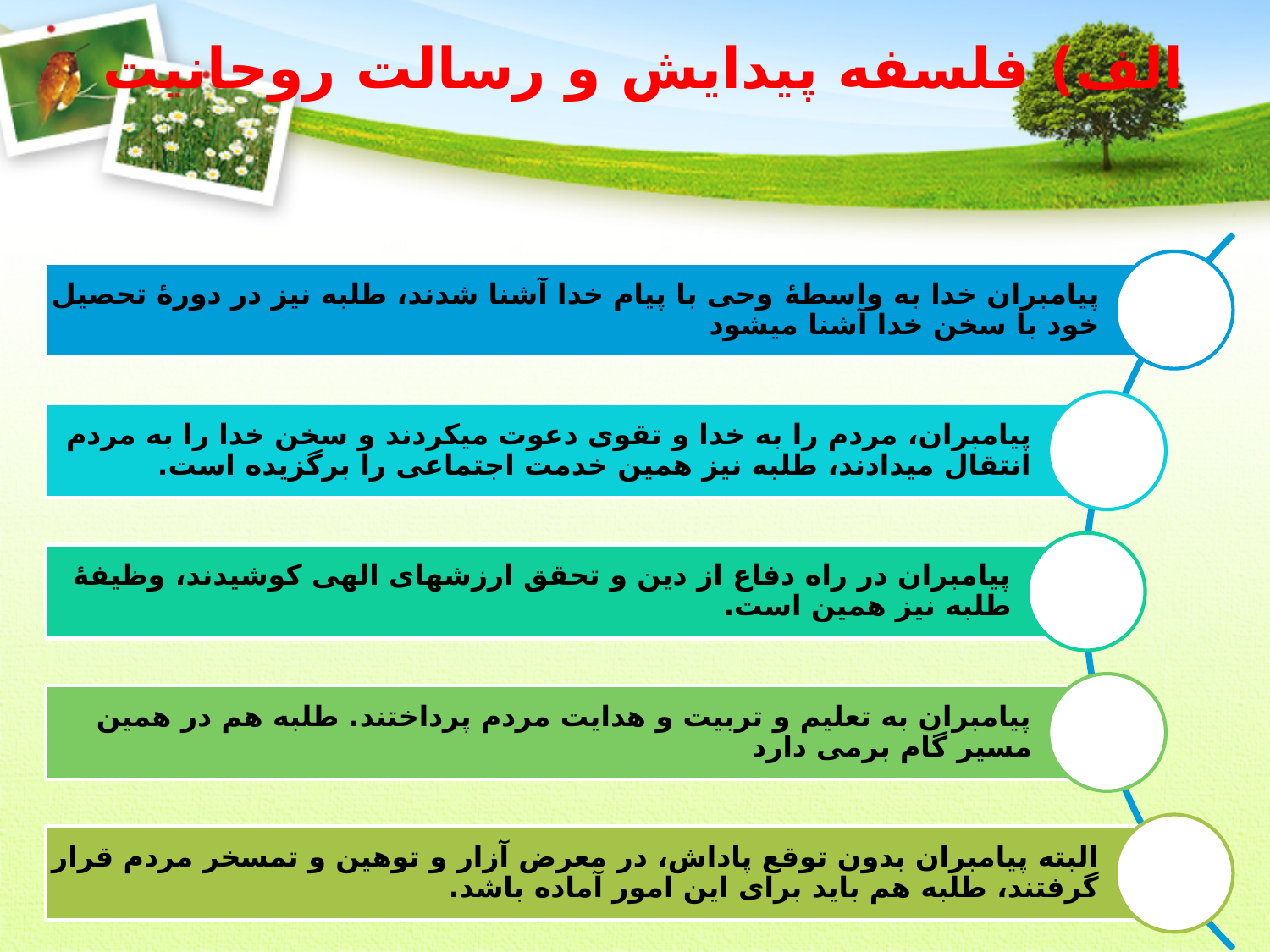

# الف) فلسفه پیدایش و رسالت روحانیت
پیامبران خدا به واسطۀ وحی با پیام خدا آشنا شدند، طلبه نیز در دورۀ تحصیل خود با سخن خدا آشنا می‏شود
پیامبران، مردم را به خدا و تقوی دعوت می‏کردند و سخن خدا را به مردم انتقال می‏دادند، طلبه نیز همین خدمت اجتماعی را برگزیده‏ است.
پیامبران در راه دفاع از دین و تحقق ارزش‏های الهی کوشیدند، وظیفۀ طلبه نیز همین است.
پیامبران به تعلیم و تربیت و هدایت مردم پرداختند. طلبه هم در همین مسیر گام برمی دارد
البته پیامبران بدون توقع پاداش، در معرض آزار و توهین و تمسخر مردم قرار گرفتند، طلبه هم باید برای این امور آماده باشد.